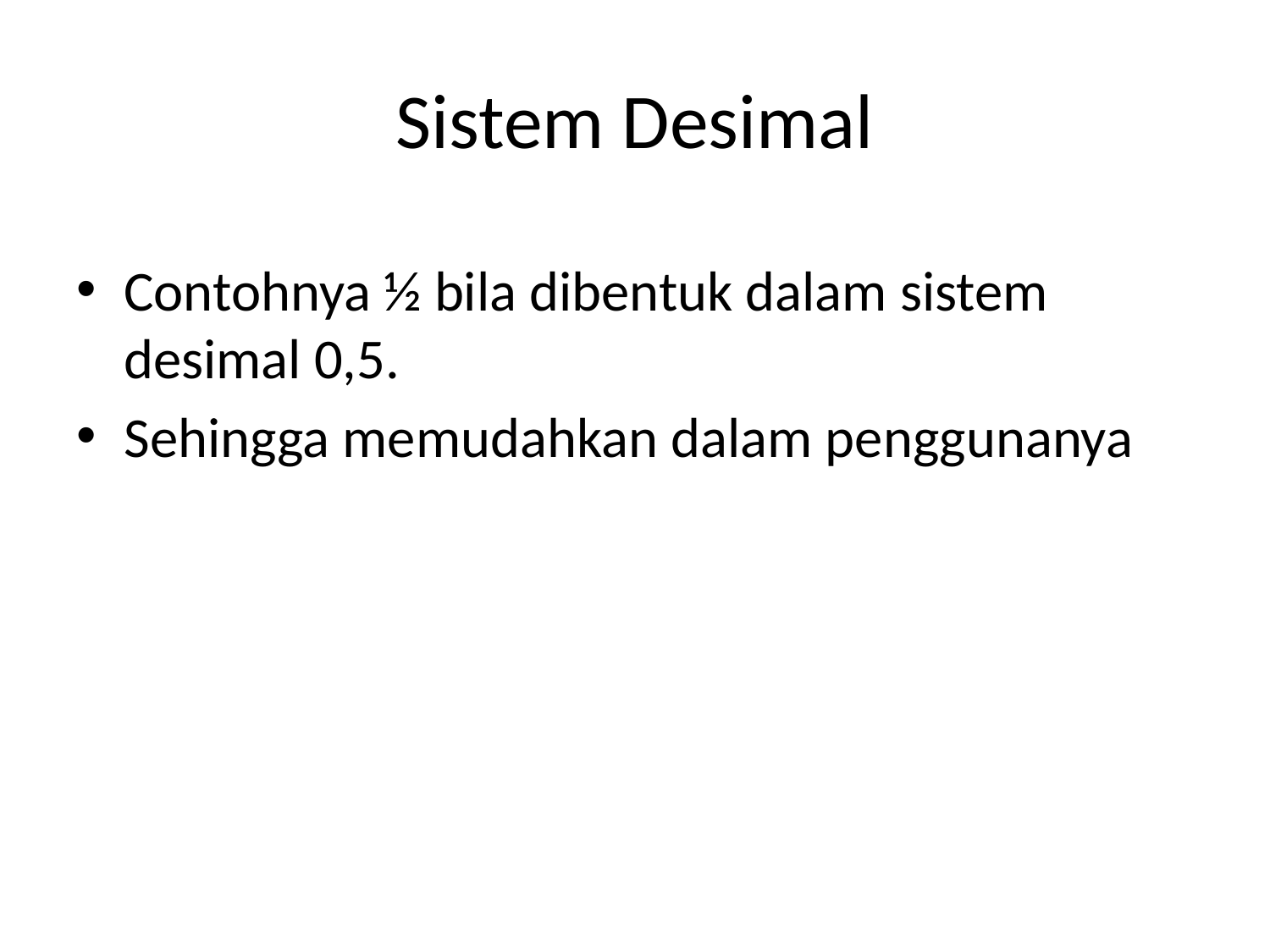

# Sistem Desimal
Contohnya ½ bila dibentuk dalam sistem desimal 0,5.
Sehingga memudahkan dalam penggunanya